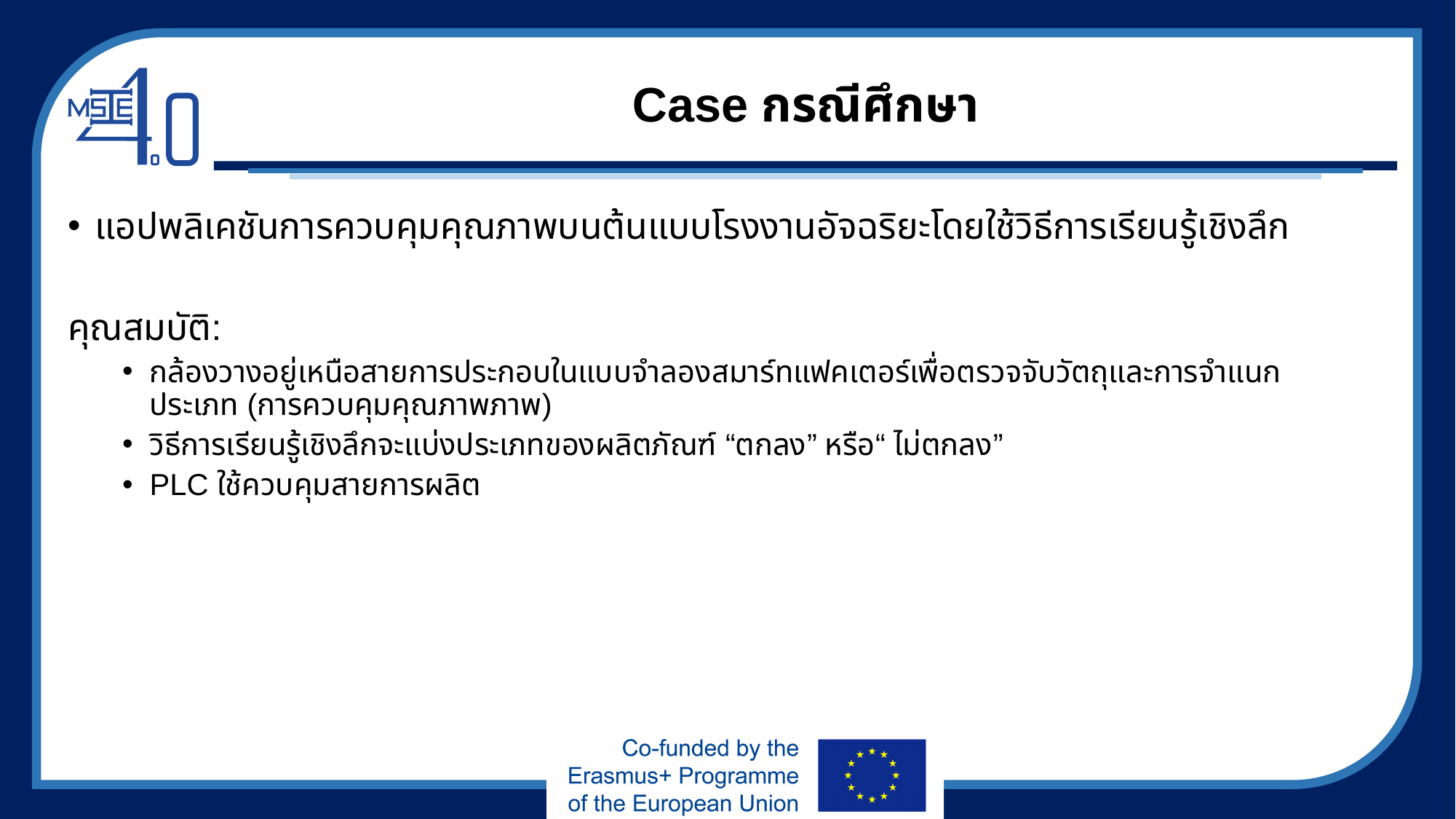

# Case กรณีศึกษา
แอปพลิเคชันการควบคุมคุณภาพบนต้นแบบโรงงานอัจฉริยะโดยใช้วิธีการเรียนรู้เชิงลึก

คุณสมบัติ:
กล้องวางอยู่เหนือสายการประกอบในแบบจำลองสมาร์ทแฟคเตอร์เพื่อตรวจจับวัตถุและการจำแนกประเภท (การควบคุมคุณภาพภาพ)
วิธีการเรียนรู้เชิงลึกจะแบ่งประเภทของผลิตภัณฑ์ “ตกลง” หรือ“ ไม่ตกลง”
PLC ใช้ควบคุมสายการผลิต